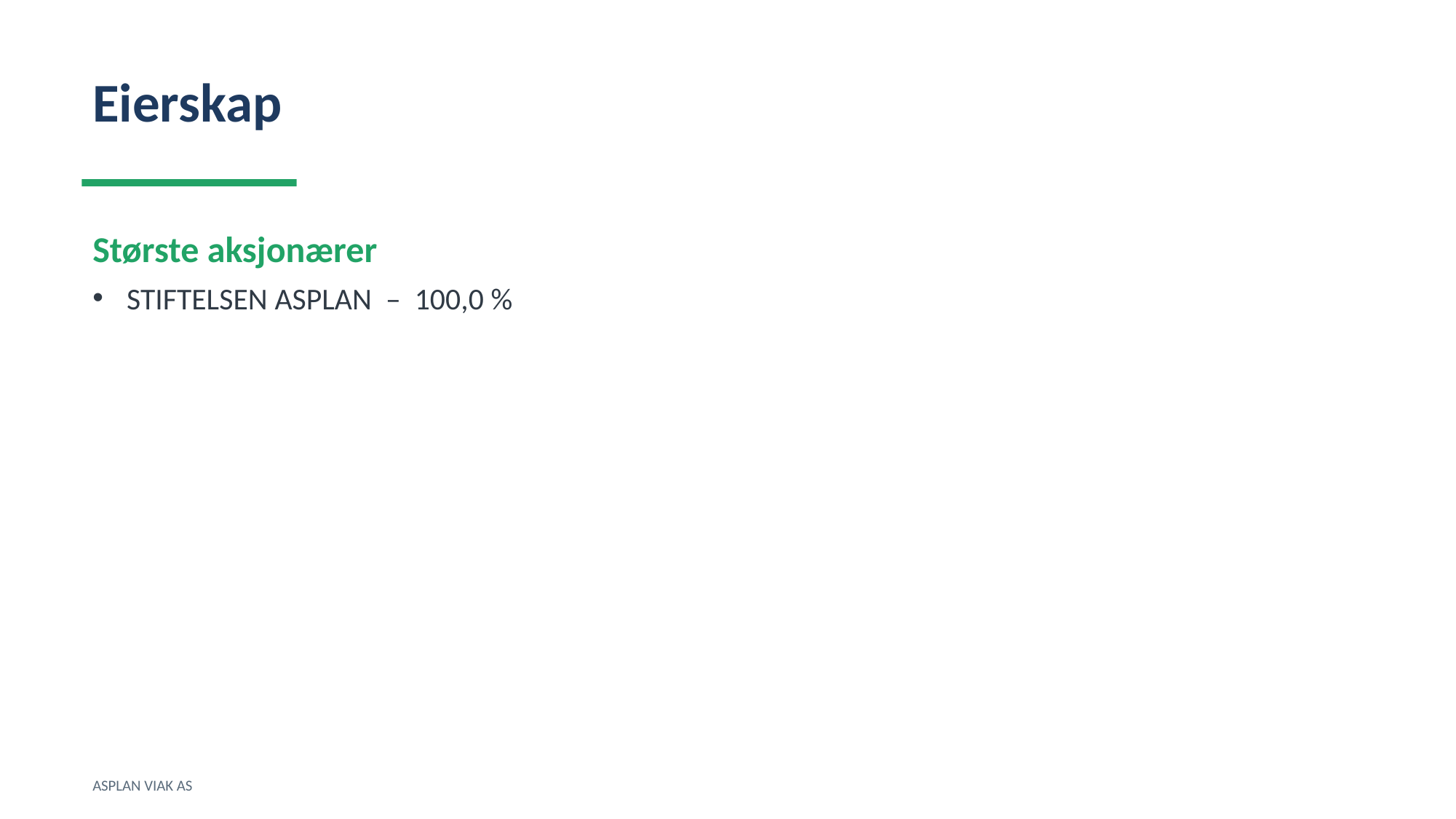

Eierskap

Største aksjonærer
STIFTELSEN ASPLAN  –  100,0 %
ASPLAN VIAK AS